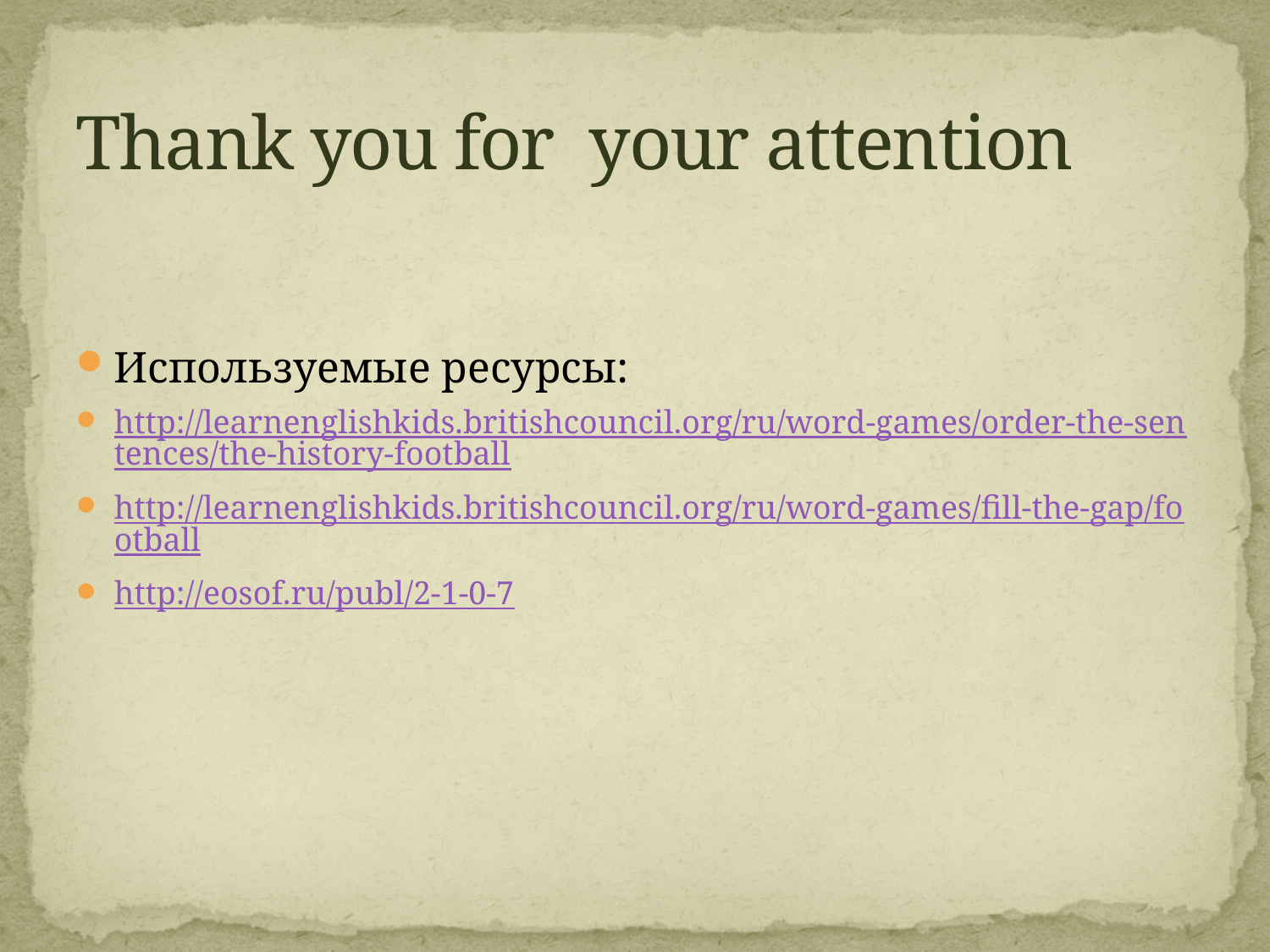

# Thank you for  your attention

Используемые ресурсы:
http://learnenglishkids.britishcouncil.org/ru/word-games/order-the-sentences/the-history-football
http://learnenglishkids.britishcouncil.org/ru/word-games/fill-the-gap/football
http://eosof.ru/publ/2-1-0-7